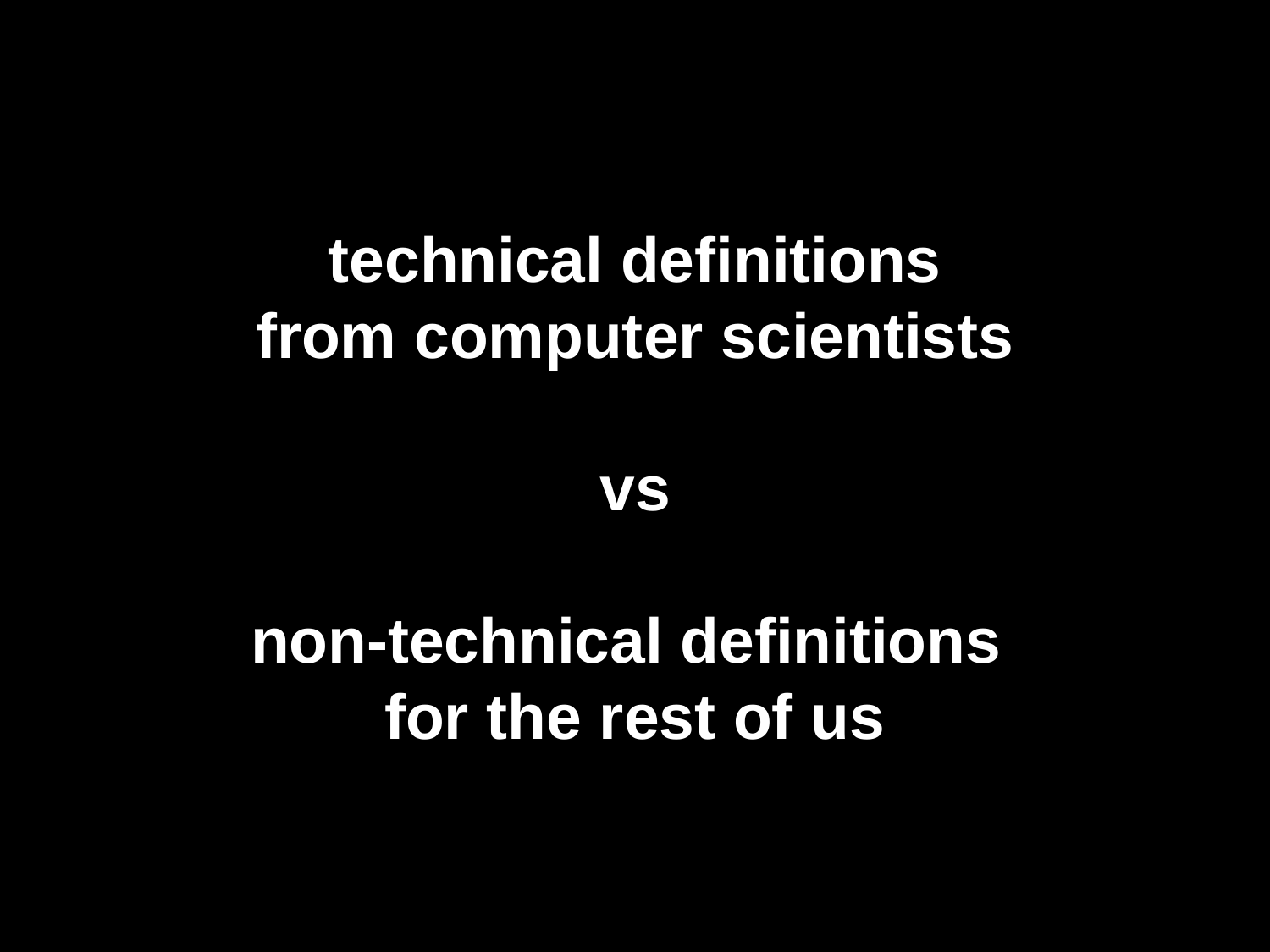

technical definitions
from computer scientists
vs
non-technical definitions
for the rest of us